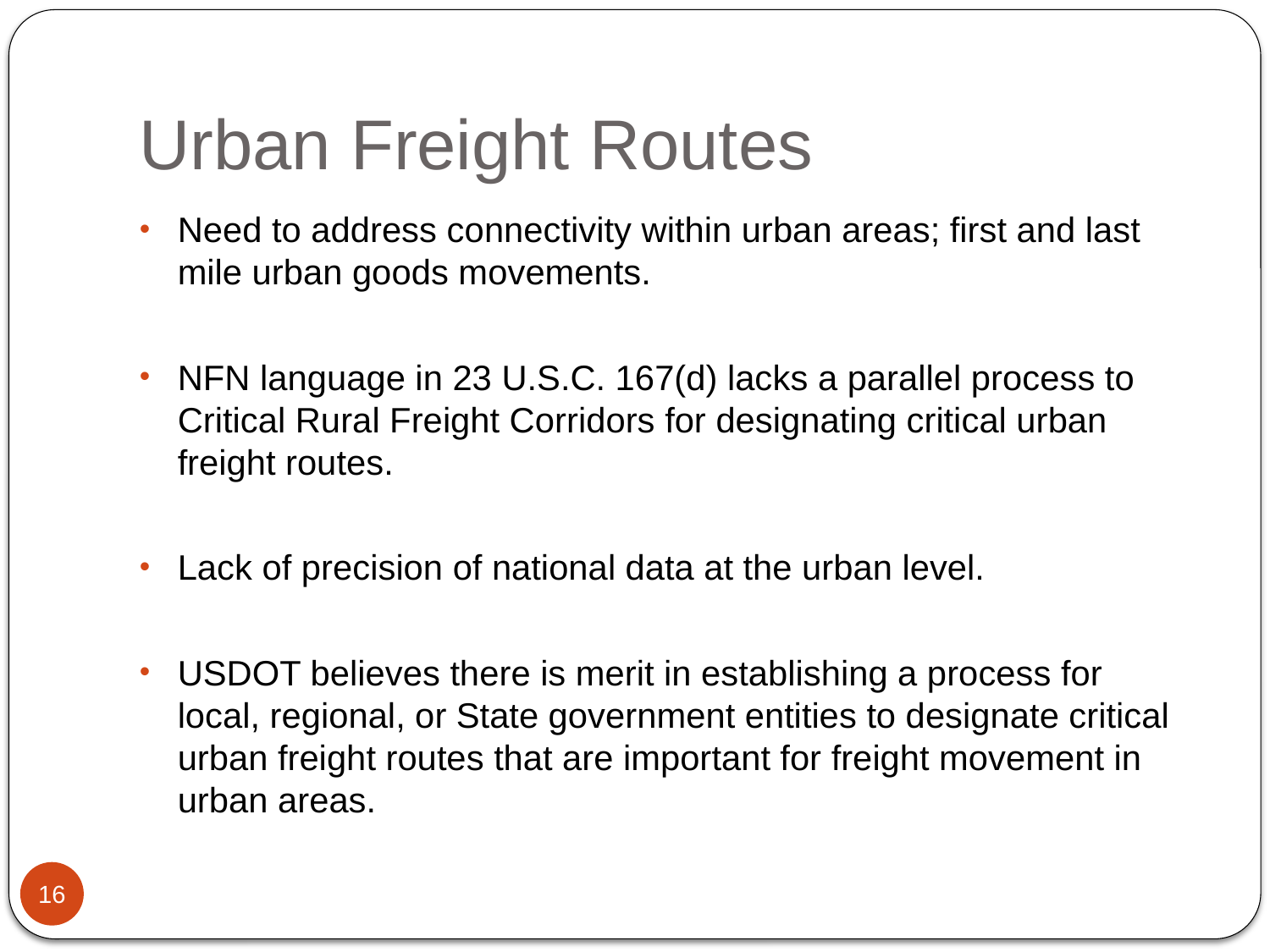

# Urban Freight Routes
Need to address connectivity within urban areas; first and last mile urban goods movements.

NFN language in 23 U.S.C. 167(d) lacks a parallel process to Critical Rural Freight Corridors for designating critical urban freight routes.

Lack of precision of national data at the urban level.

USDOT believes there is merit in establishing a process for local, regional, or State government entities to designate critical urban freight routes that are important for freight movement in urban areas.
16